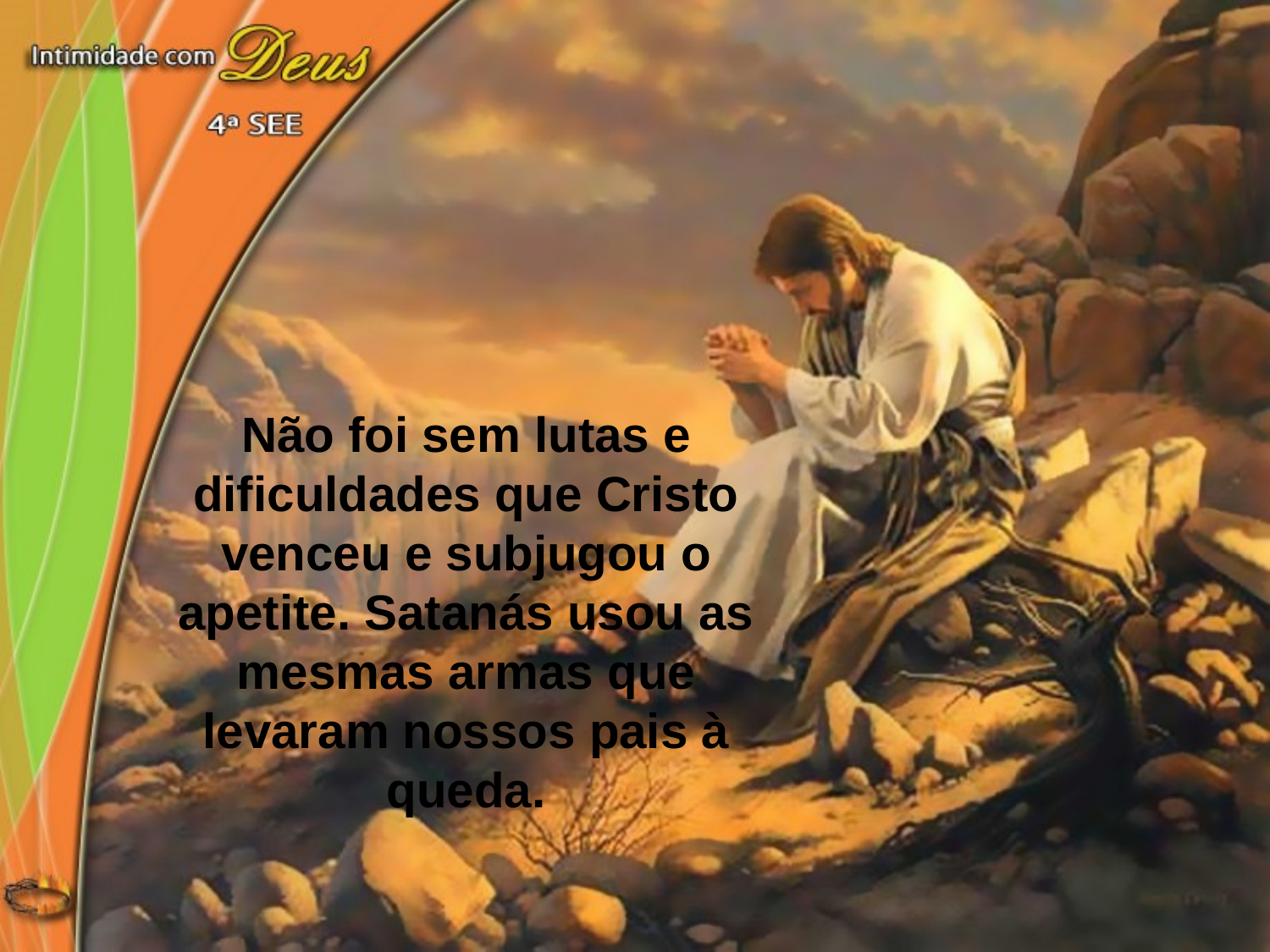

Não foi sem lutas e dificuldades que Cristo venceu e subjugou o
apetite. Satanás usou as mesmas armas que levaram nossos pais à
queda.